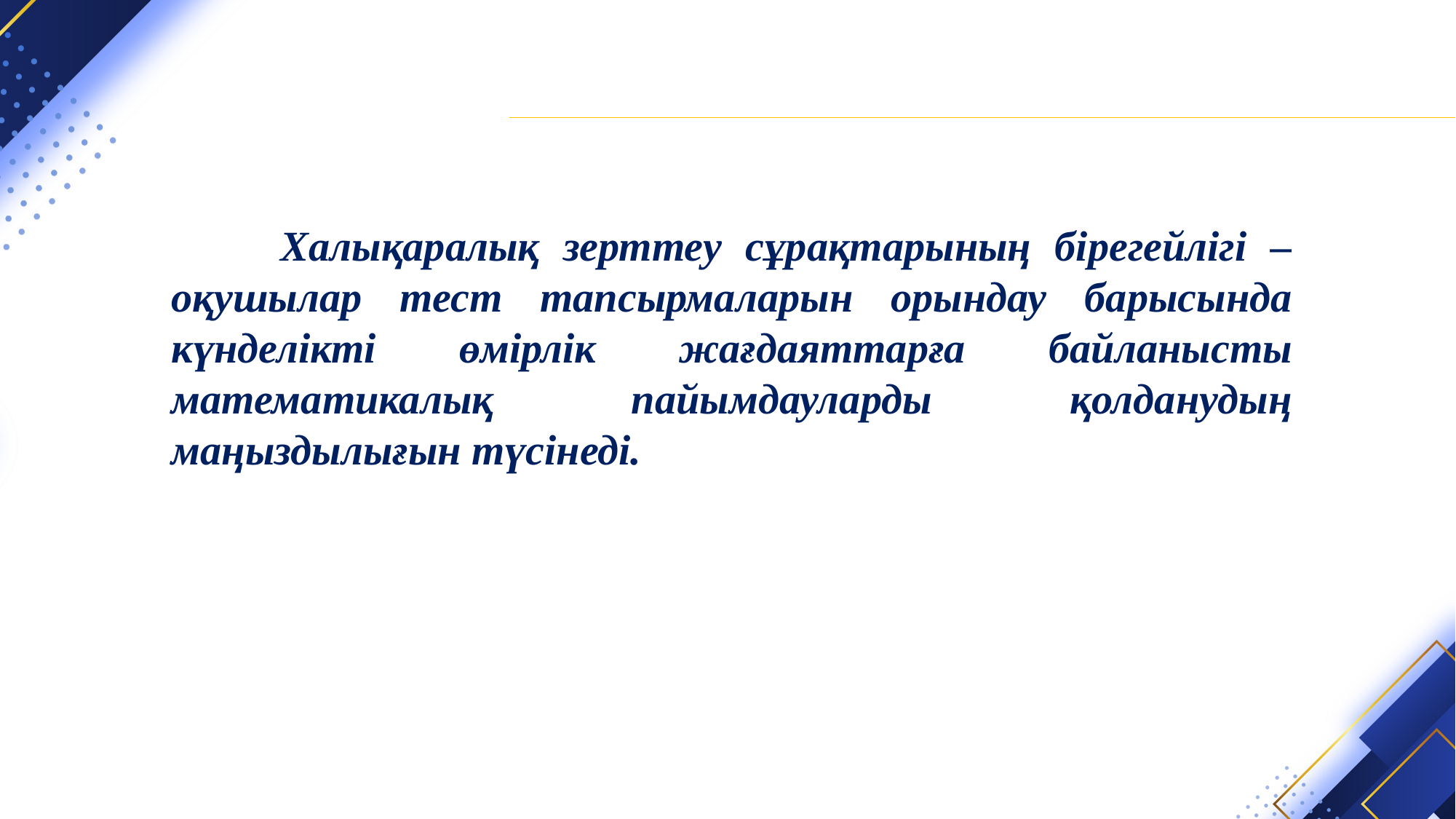

Халықаралық зерттеу сұрақтарының бірегейлігі – оқушылар тест тапсырмаларын орындау барысында күнделікті өмірлік жағдаяттарға байланысты математикалық пайымдауларды қолданудың маңыздылығын түсінеді.